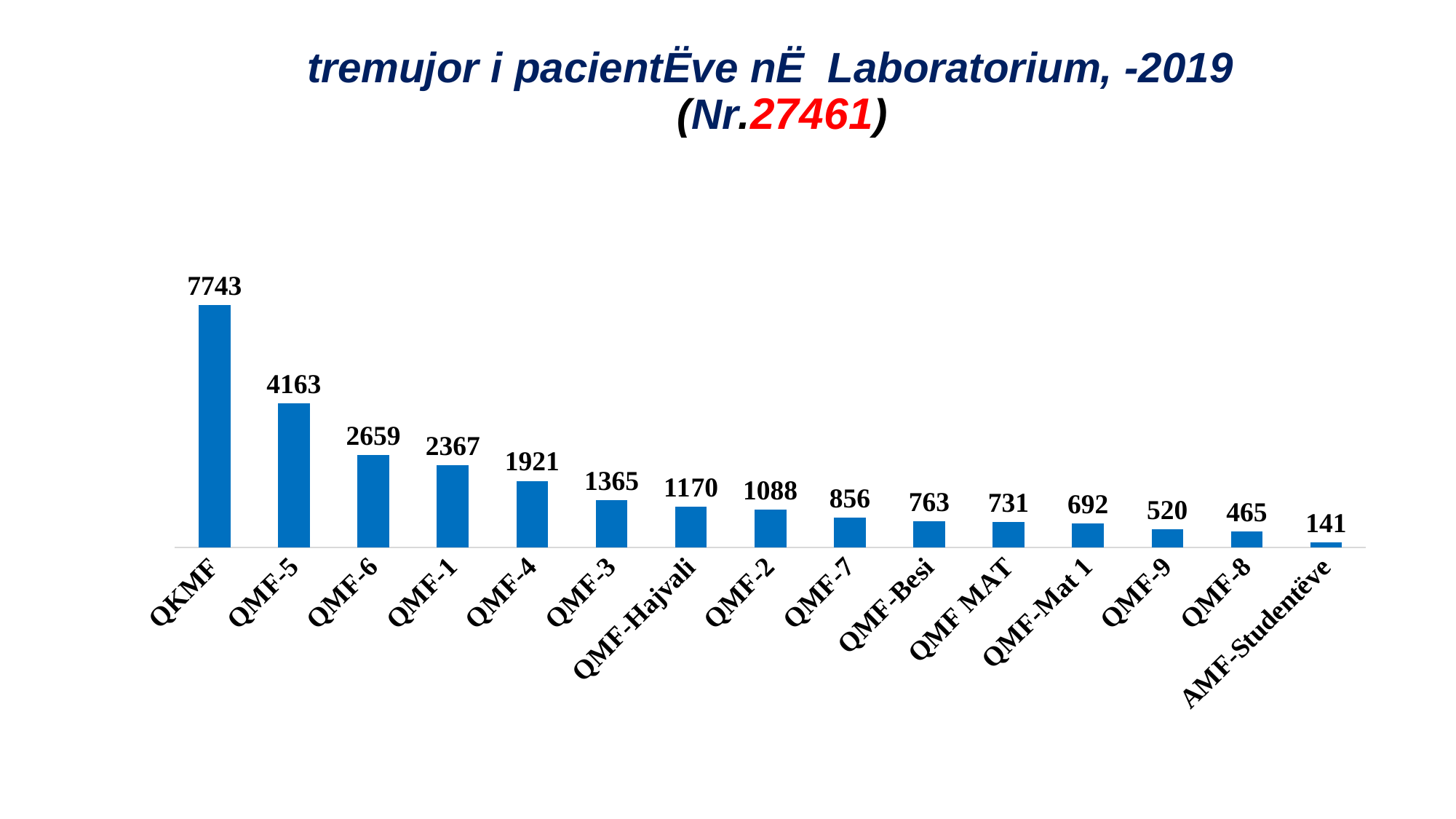

tremujor i pacientËve nË  Laboratorium, -2019
          (Nr.27461)

### Chart

| Category |  |
|---|---|
| QKMF | 6988.0 |
| QMF-5 | 4163.0 |
| QMF-6 | 2659.0 |
| QMF-1 | 2367.0 |
| QMF-4 | 1921.0 |
| QMF-3 | 1365.0 |
| QMF-Hajvali | 1170.0 |
| QMF-2 | 1088.0 |
| QMF-7 | 856.0 |
| QMF-Besi | 763.0 |
| QMF MAT | 731.0 |
| QMF-Mat 1 | 692.0 |
| QMF-9 | 520.0 |
| QMF-8 | 465.0 |
| AMF-Studentëve | 141.0 |